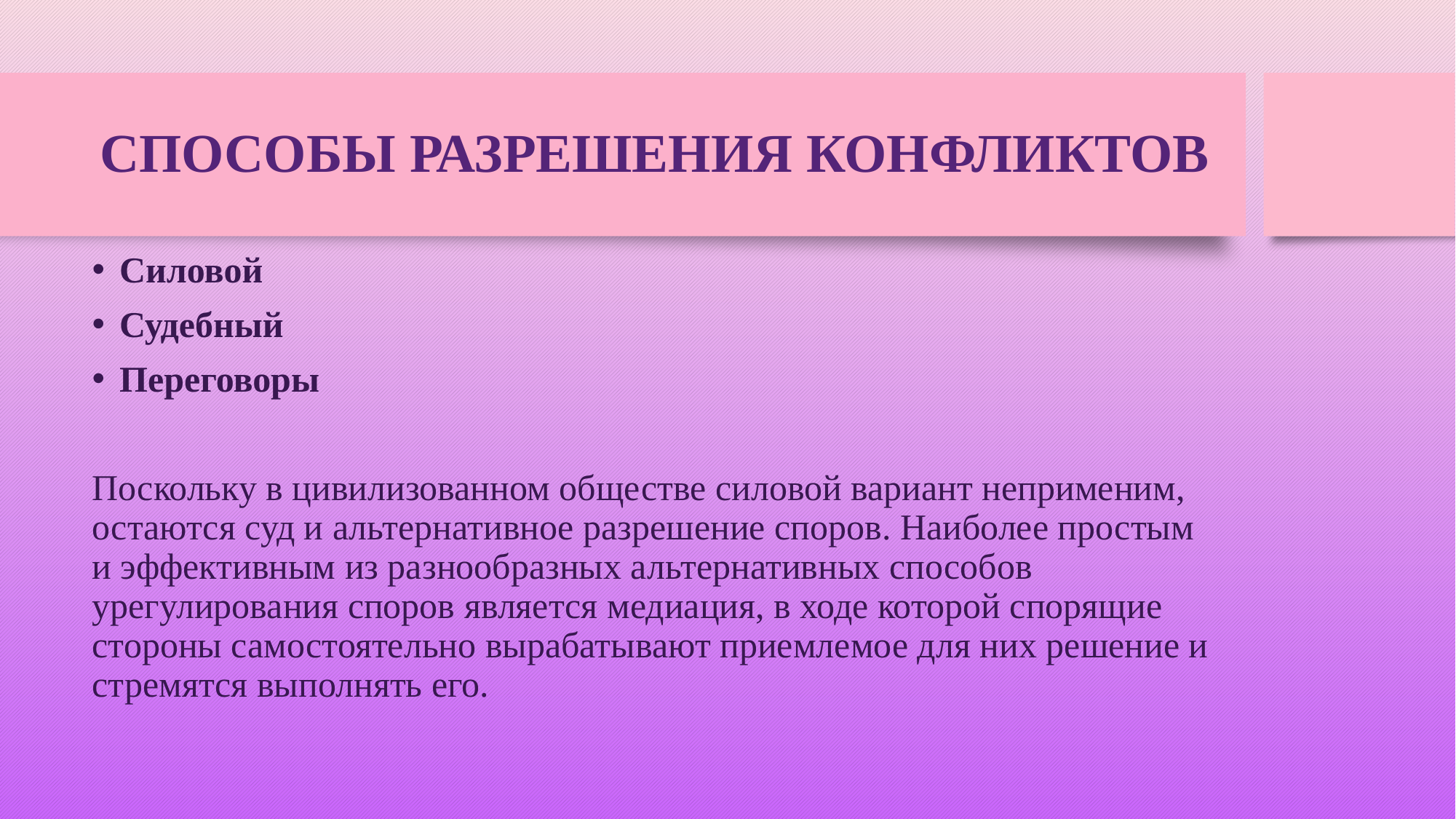

# СПОСОБЫ РАЗРЕШЕНИЯ КОНФЛИКТОВ
Силовой
Судебный
Переговоры

Поскольку в цивилизованном обществе силовой вариант неприменим, остаются суд и альтернативное разрешение споров. Наиболее простым и эффективным из разнообразных альтернативных способов урегулирования споров является медиация, в ходе которой спорящие стороны самостоятельно вырабатывают приемлемое для них решение и стремятся выполнять его.